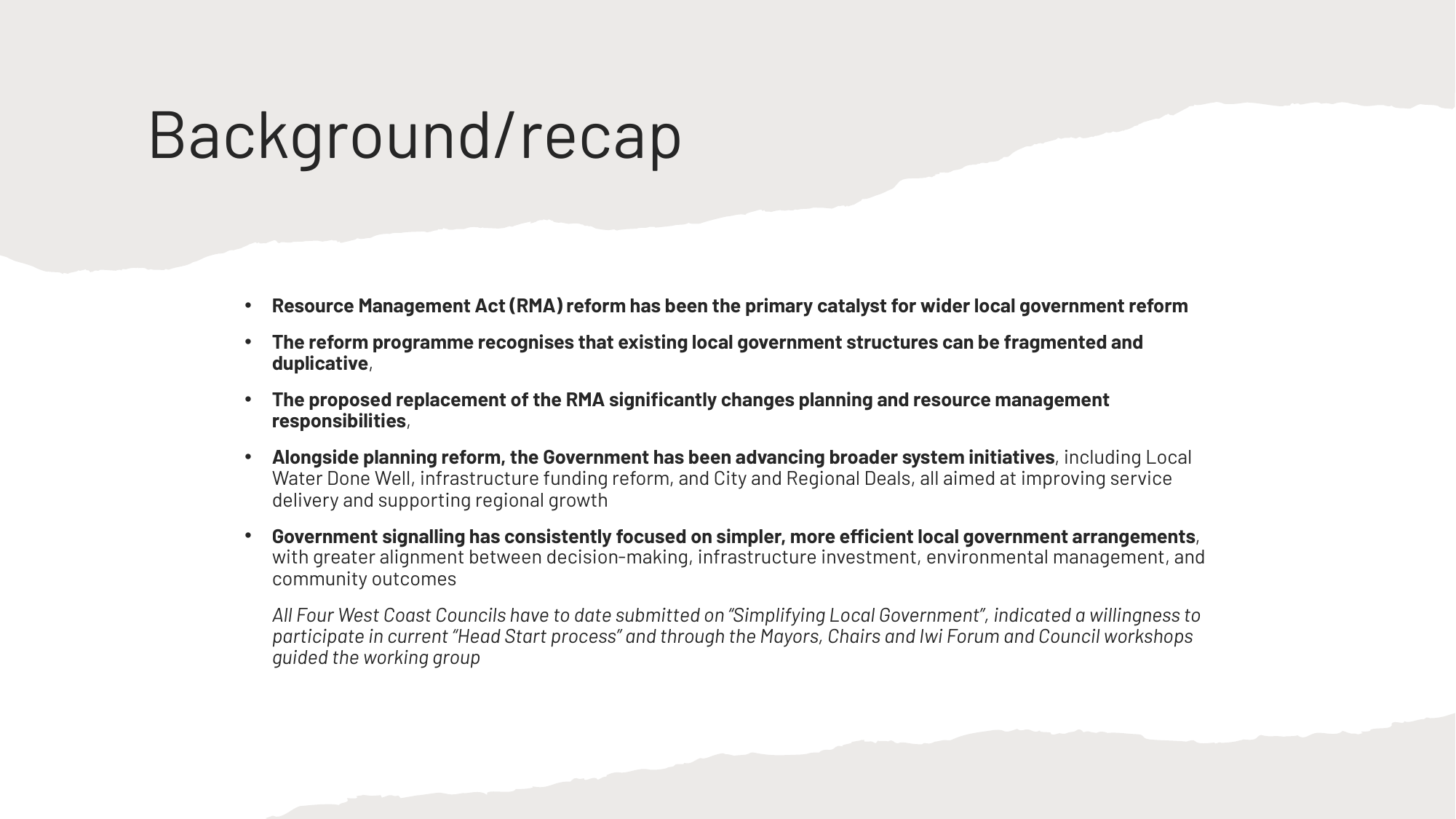

# Background/recap
Resource Management Act (RMA) reform has been the primary catalyst for wider local government reform
The reform programme recognises that existing local government structures can be fragmented and duplicative,
The proposed replacement of the RMA significantly changes planning and resource management responsibilities,
Alongside planning reform, the Government has been advancing broader system initiatives, including Local Water Done Well, infrastructure funding reform, and City and Regional Deals, all aimed at improving service delivery and supporting regional growth
Government signalling has consistently focused on simpler, more efficient local government arrangements, with greater alignment between decision-making, infrastructure investment, environmental management, and community outcomes
	All Four West Coast Councils have to date submitted on “Simplifying Local Government”, indicated a willingness to participate in current “Head Start process” and through the Mayors, Chairs and Iwi Forum and Council workshops guided the working group